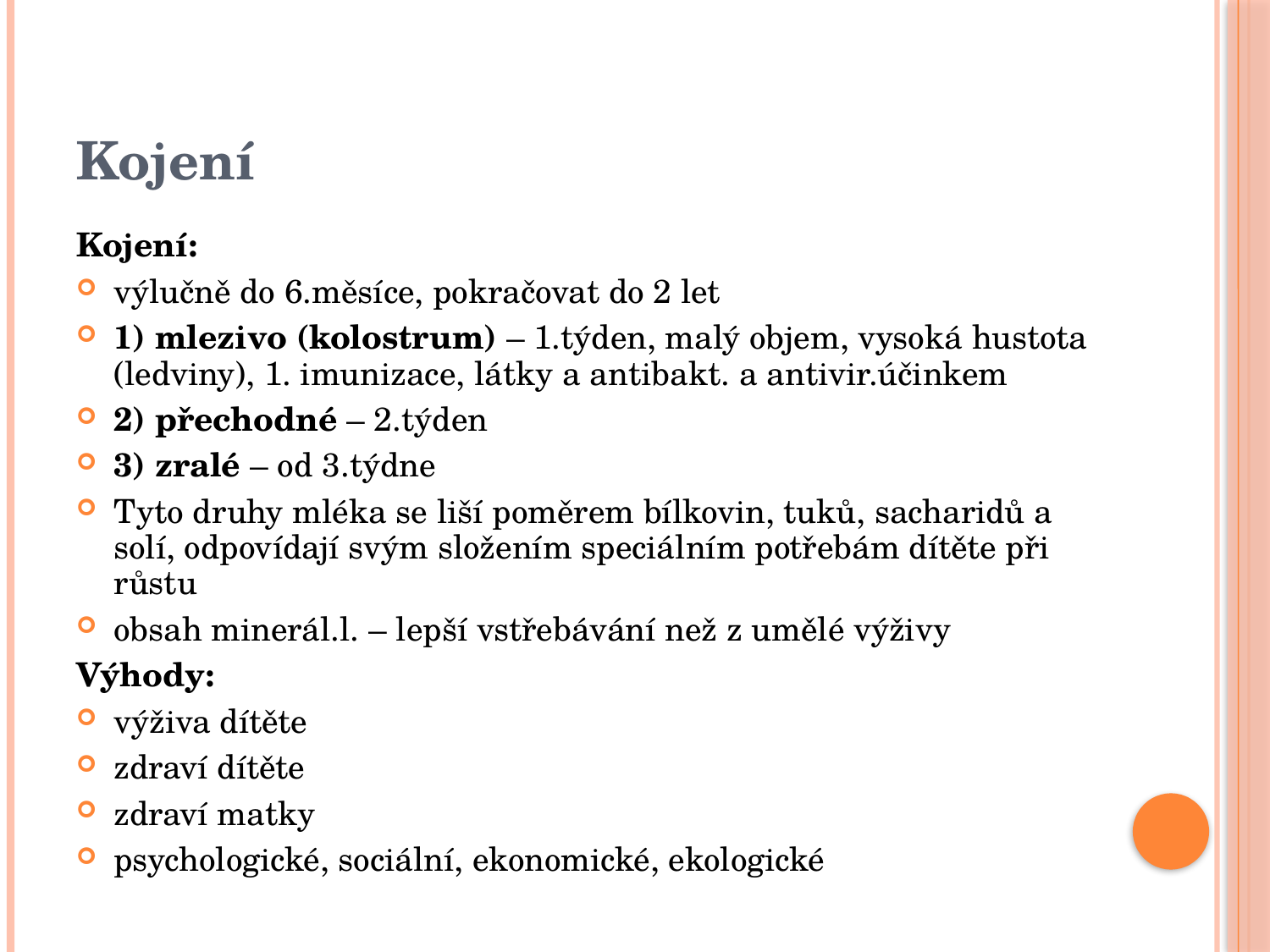

# Kojení
Kojení:
výlučně do 6.měsíce, pokračovat do 2 let
1) mlezivo (kolostrum) – 1.týden, malý objem, vysoká hustota (ledviny), 1. imunizace, látky a antibakt. a antivir.účinkem
2) přechodné – 2.týden
3) zralé – od 3.týdne
Tyto druhy mléka se liší poměrem bílkovin, tuků, sacharidů a solí, odpovídají svým složením speciálním potřebám dítěte při růstu
obsah minerál.l. – lepší vstřebávání než z umělé výživy
Výhody:
výživa dítěte
zdraví dítěte
zdraví matky
psychologické, sociální, ekonomické, ekologické